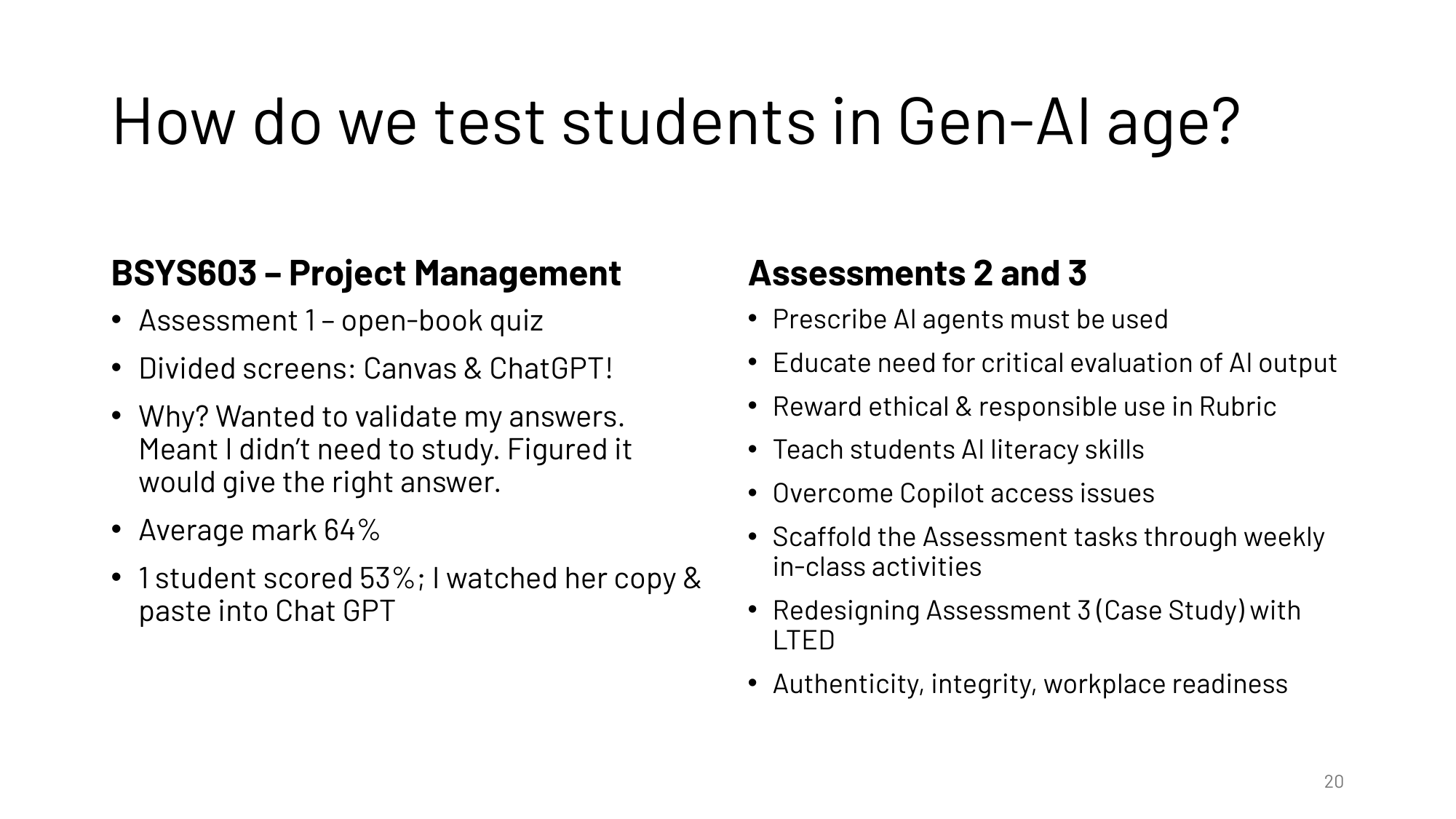

# How do we test students in Gen-AI age?
BSYS603 – Project Management
Assessments 2 and 3
Assessment 1 – open-book quiz
Divided screens: Canvas & ChatGPT!
Why? Wanted to validate my answers. Meant I didn’t need to study. Figured it would give the right answer.
Average mark 64%
1 student scored 53%; I watched her copy & paste into Chat GPT
Prescribe AI agents must be used
Educate need for critical evaluation of AI output
Reward ethical & responsible use in Rubric
Teach students AI literacy skills
Overcome Copilot access issues
Scaffold the Assessment tasks through weekly in-class activities
Redesigning Assessment 3 (Case Study) with LTED
Authenticity, integrity, workplace readiness
20